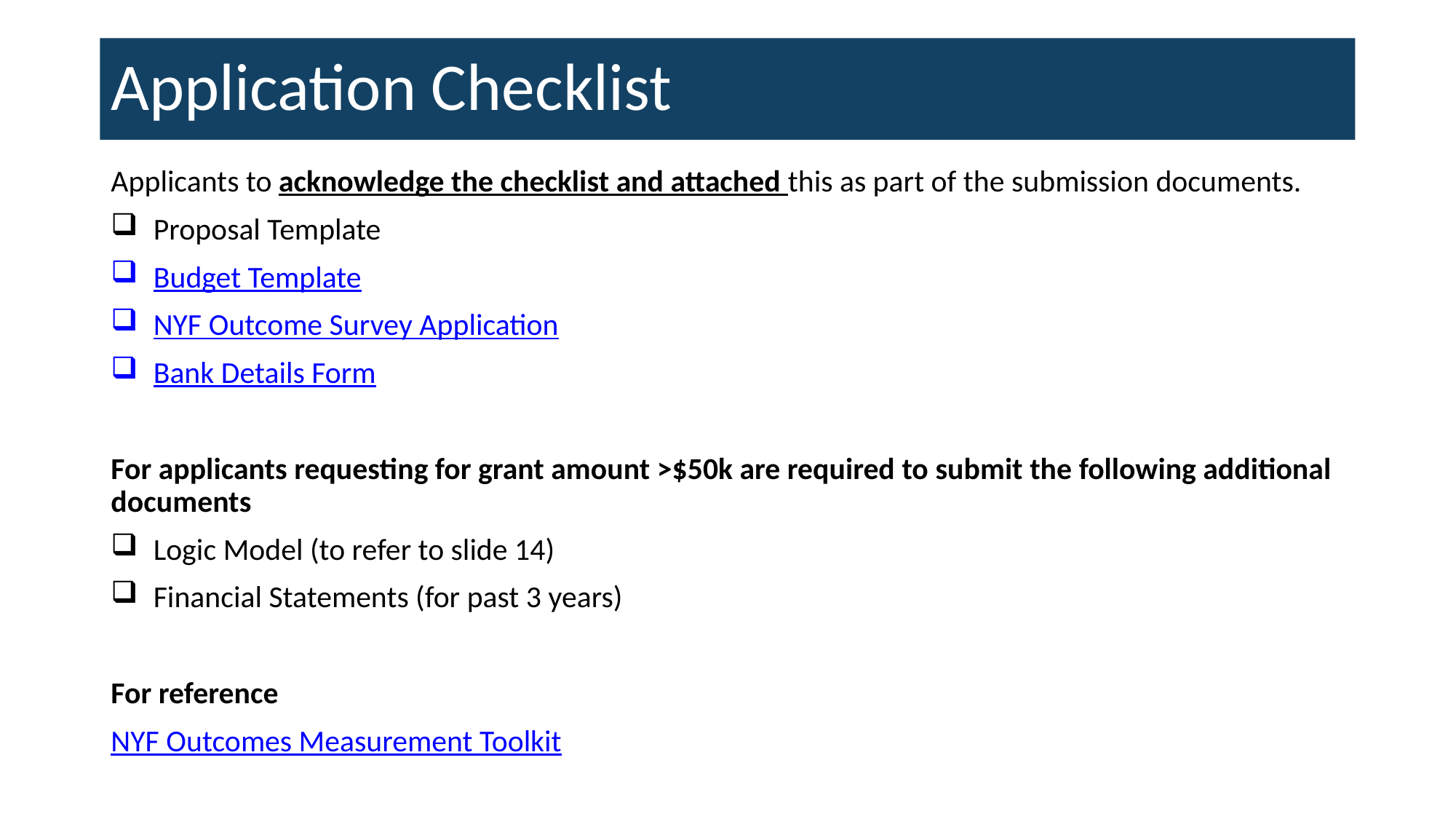

# Application Checklist
Applicants to acknowledge the checklist and attached this as part of the submission documents.
Proposal Template
Budget Template
NYF Outcome Survey Application
Bank Details Form

For applicants requesting for grant amount >$50k are required to submit the following additional documents
Logic Model (to refer to slide 14)
Financial Statements (for past 3 years)

For reference
NYF Outcomes Measurement Toolkit